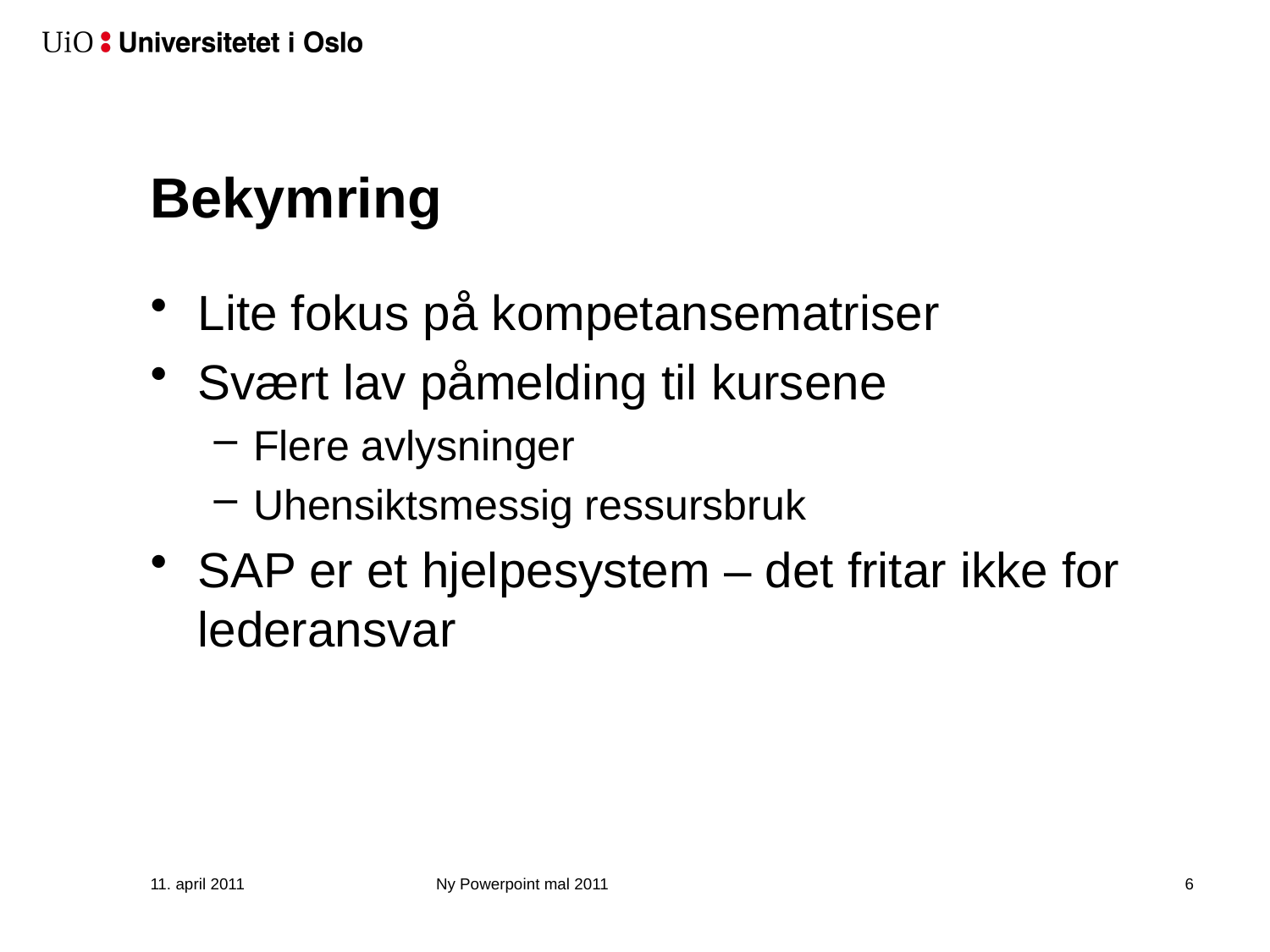

# Bekymring
Lite fokus på kompetansematriser
Svært lav påmelding til kursene
Flere avlysninger
Uhensiktsmessig ressursbruk
SAP er et hjelpesystem – det fritar ikke for lederansvar

11. april 2011
Ny Powerpoint mal 2011
6